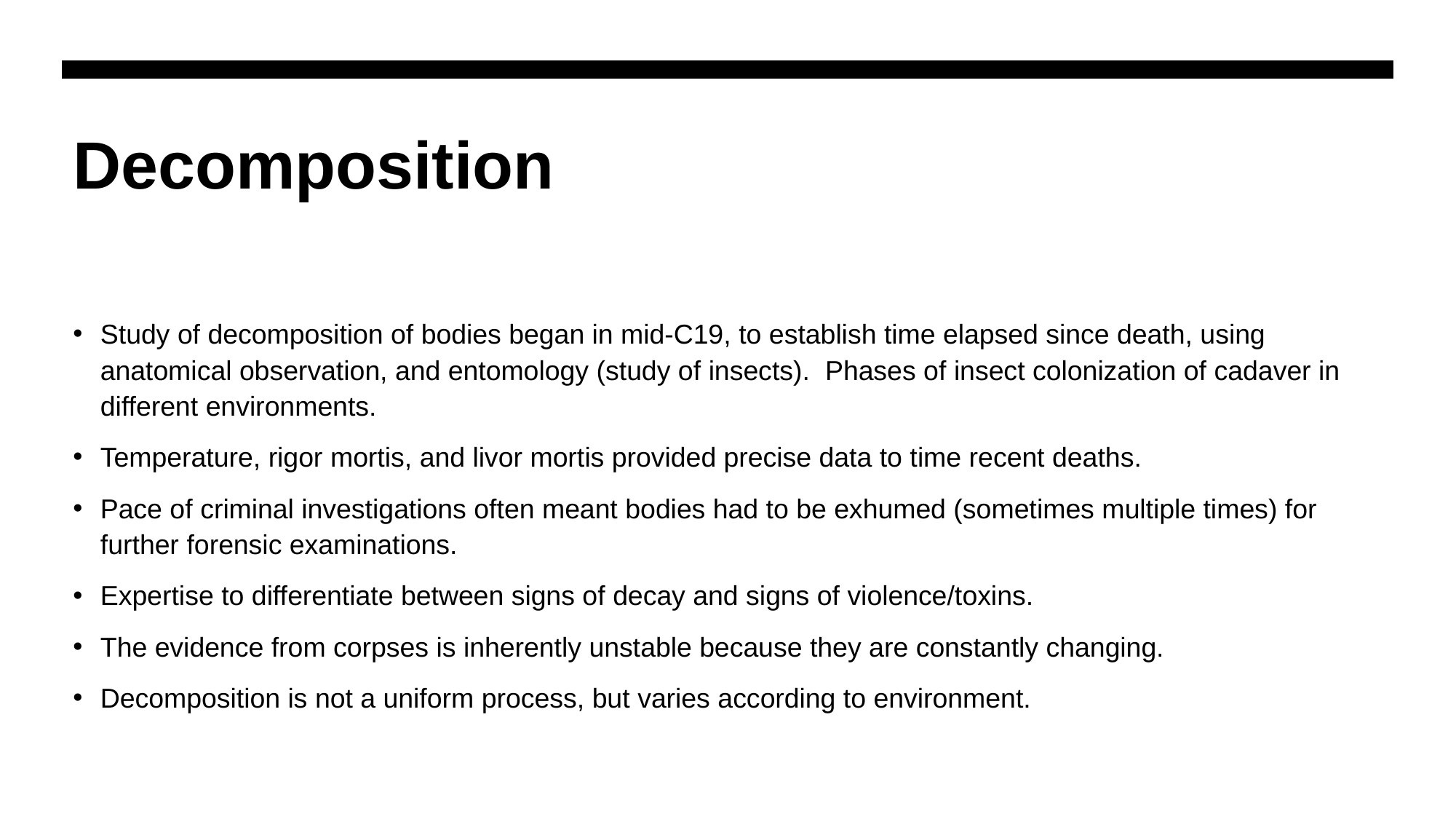

# Decomposition
Study of decomposition of bodies began in mid-C19, to establish time elapsed since death, using anatomical observation, and entomology (study of insects).  Phases of insect colonization of cadaver in different environments.
Temperature, rigor mortis, and livor mortis provided precise data to time recent deaths.
Pace of criminal investigations often meant bodies had to be exhumed (sometimes multiple times) for further forensic examinations.
Expertise to differentiate between signs of decay and signs of violence/toxins.
The evidence from corpses is inherently unstable because they are constantly changing.
Decomposition is not a uniform process, but varies according to environment.